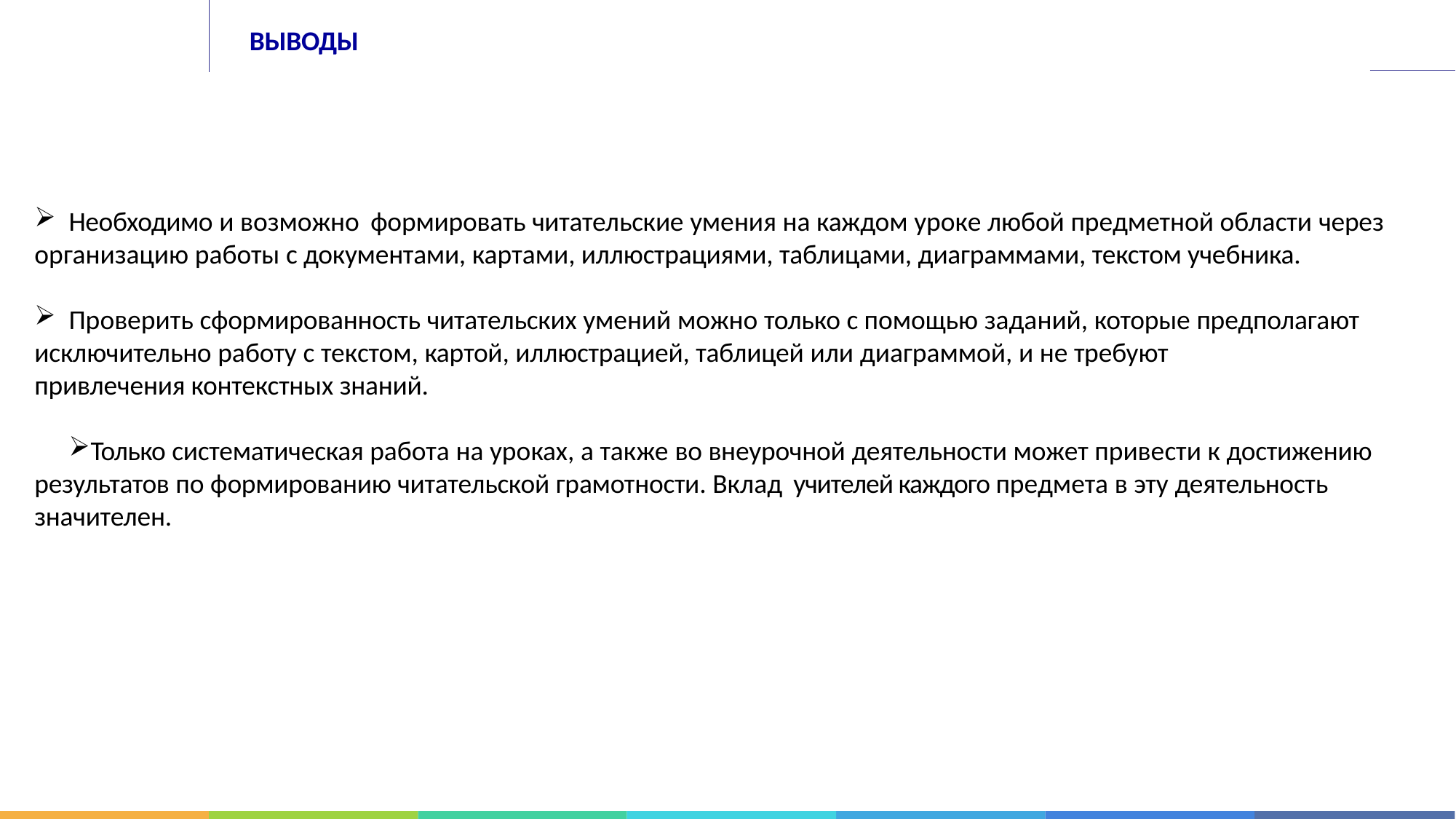

ВЫВОДЫ

Необходимо и возможно формировать читательские умения на каждом уроке любой предметной области через
организацию работы с документами, картами, иллюстрациями, таблицами, диаграммами, текстом учебника.
Проверить сформированность читательских умений можно только с помощью заданий, которые предполагают
исключительно работу с текстом, картой, иллюстрацией, таблицей или диаграммой, и не требуют
привлечения контекстных знаний.
Только систематическая работа на уроках, а также во внеурочной деятельности может привести к достижению результатов по формированию читательской грамотности. Вклад  учителей каждого предмета в эту деятельность значителен.